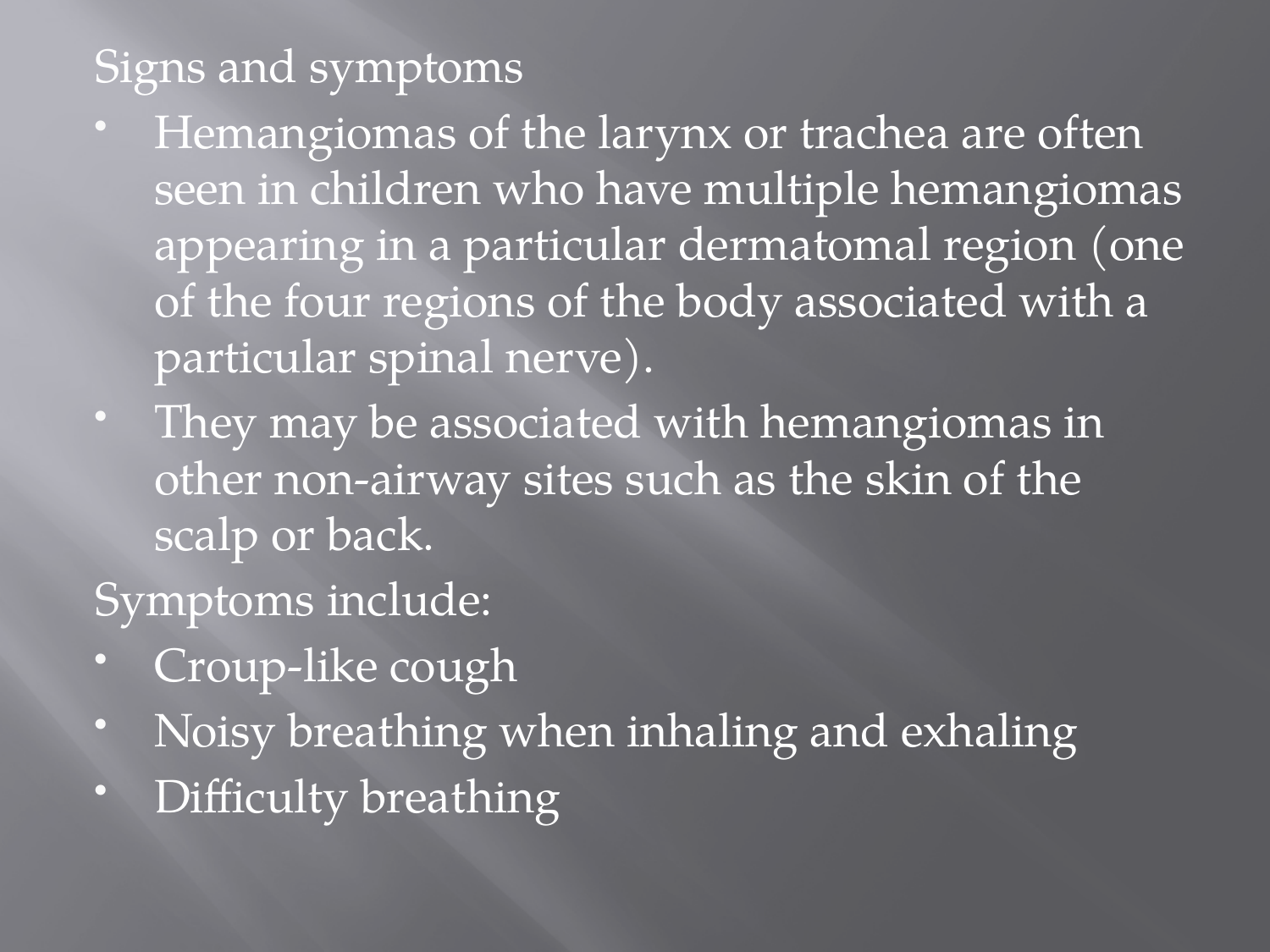

Signs and symptoms
Hemangiomas of the larynx or trachea are often seen in children who have multiple hemangiomas appearing in a particular dermatomal region (one of the four regions of the body associated with a particular spinal nerve).
They may be associated with hemangiomas in other non-airway sites such as the skin of the scalp or back.
Symptoms include:
Croup-like cough
Noisy breathing when inhaling and exhaling
Difficulty breathing